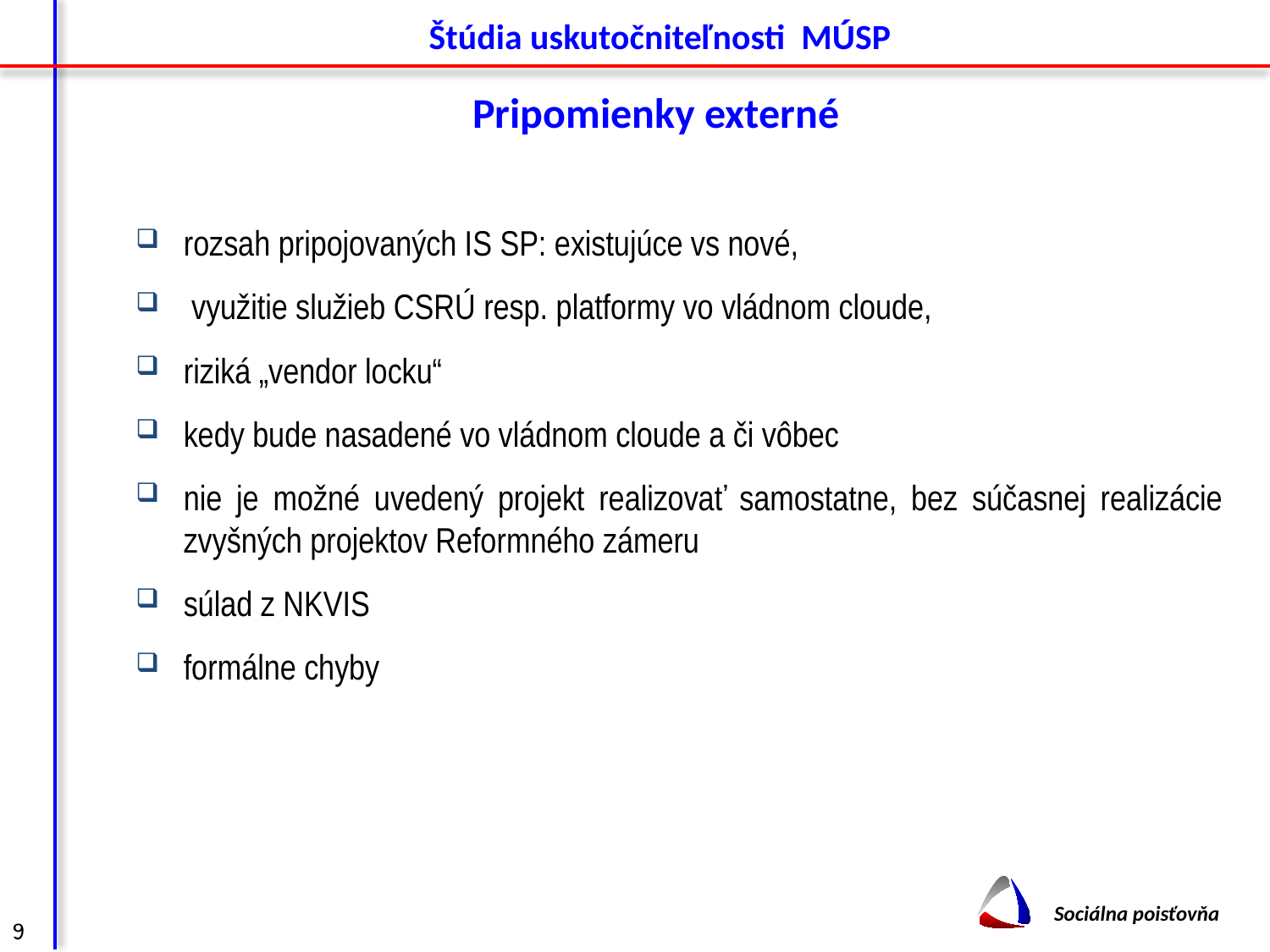

Štúdia uskutočniteľnosti  MÚSP
Pripomienky externé
rozsah pripojovaných IS SP: existujúce vs nové,
 využitie služieb CSRÚ resp. platformy vo vládnom cloude,
riziká „vendor locku“
kedy bude nasadené vo vládnom cloude a či vôbec
nie je možné uvedený projekt realizovať samostatne, bez súčasnej realizácie zvyšných projektov Reformného zámeru
súlad z NKVIS
formálne chyby